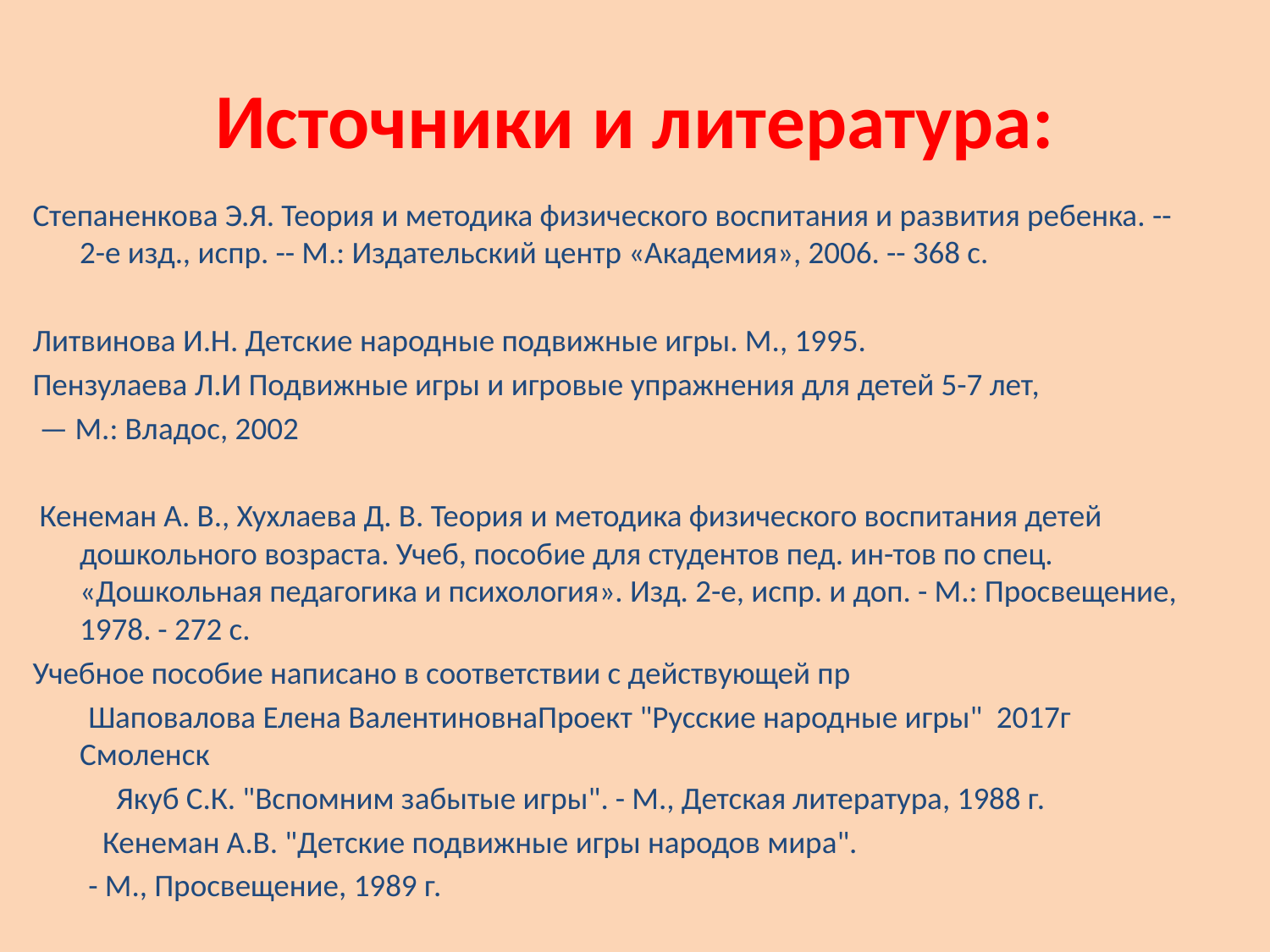

# Источники и литература:
Степаненкова Э.Я. Теория и методика физического воспитания и развития ребенка. -- 2-е изд., испр. -- М.: Издательский центр «Академия», 2006. -- 368 с.

Литвинова И.Н. Детские народные подвижные игры. М., 1995.
Пензулаева Л.И Подвижные игры и игровые упражнения для детей 5-7 лет,
 — М.: Владос, 2002

 Кенеман А. В., Хухлаева Д. В. Теория и методика физического воспитания детей дошкольного возраста. Учеб, пособие для студентов пед. ин-тов по спец. «Дошкольная педагогика и психология». Изд. 2-е, испр. и доп. - М.: Просвещение, 1978. - 272 с.
Учебное пособие написано в соответствии с действующей пр
        Шаповалова Елена ВалентиновнаПроект "Русские народные игры"  2017г Смоленск
            Якуб С.К. "Вспомним забытые игры". - М., Детская литература, 1988 г.
          Кенеман А.В. "Детские подвижные игры народов мира".
        - М., Просвещение, 1989 г.